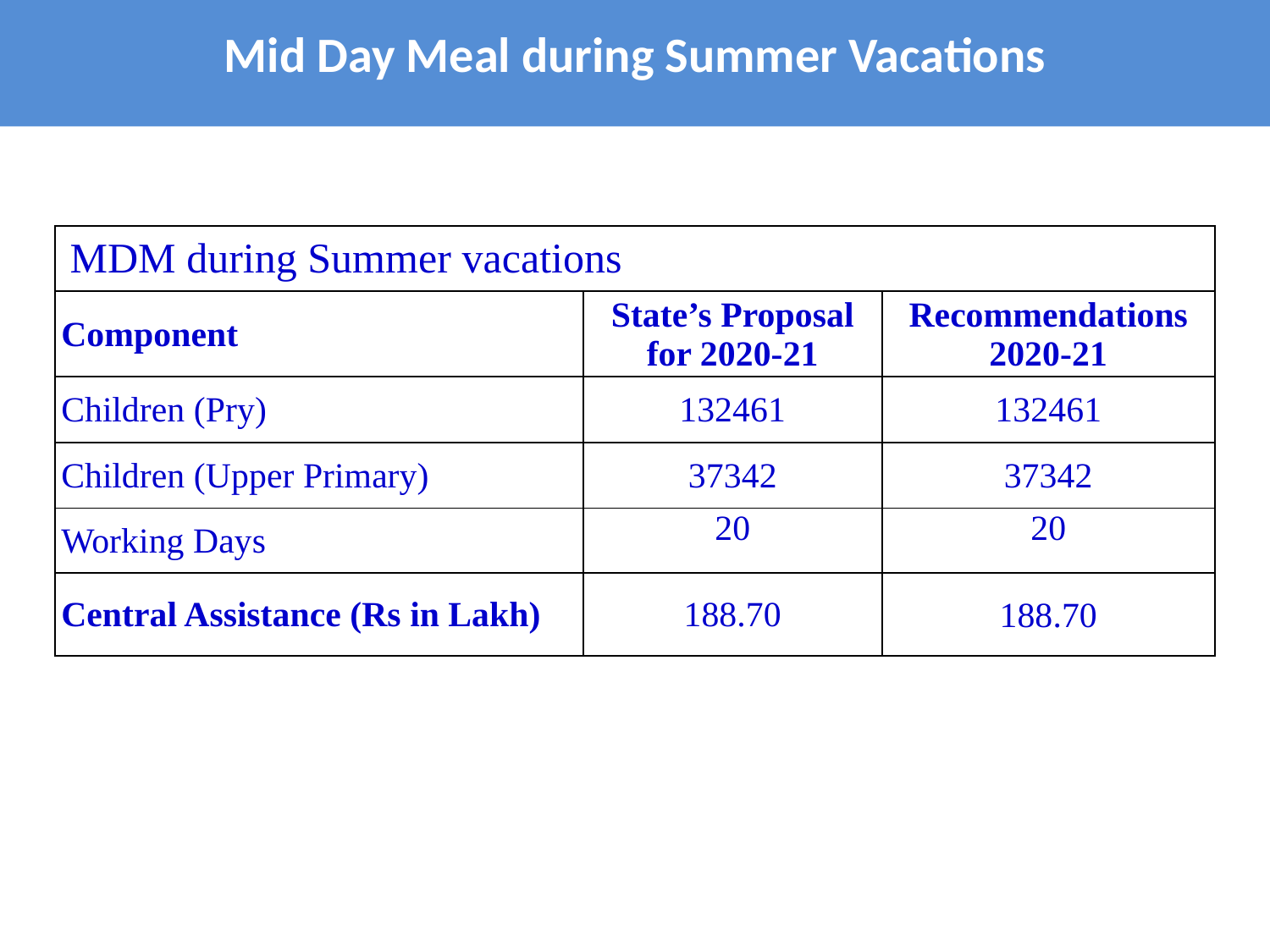

# Mid Day Meal during Summer Vacations
| MDM during Summer vacations |  |  |
| --- | --- | --- |
| Component | State’s Proposal for 2020-21 | Recommendations 2020-21 |
| Children (Pry) | 132461 | 132461 |
| Children (Upper Primary) | 37342 | 37342 |
| Working Days | 20 | 20 |
| Central Assistance (Rs in Lakh) | 188.70 | 188.70 |